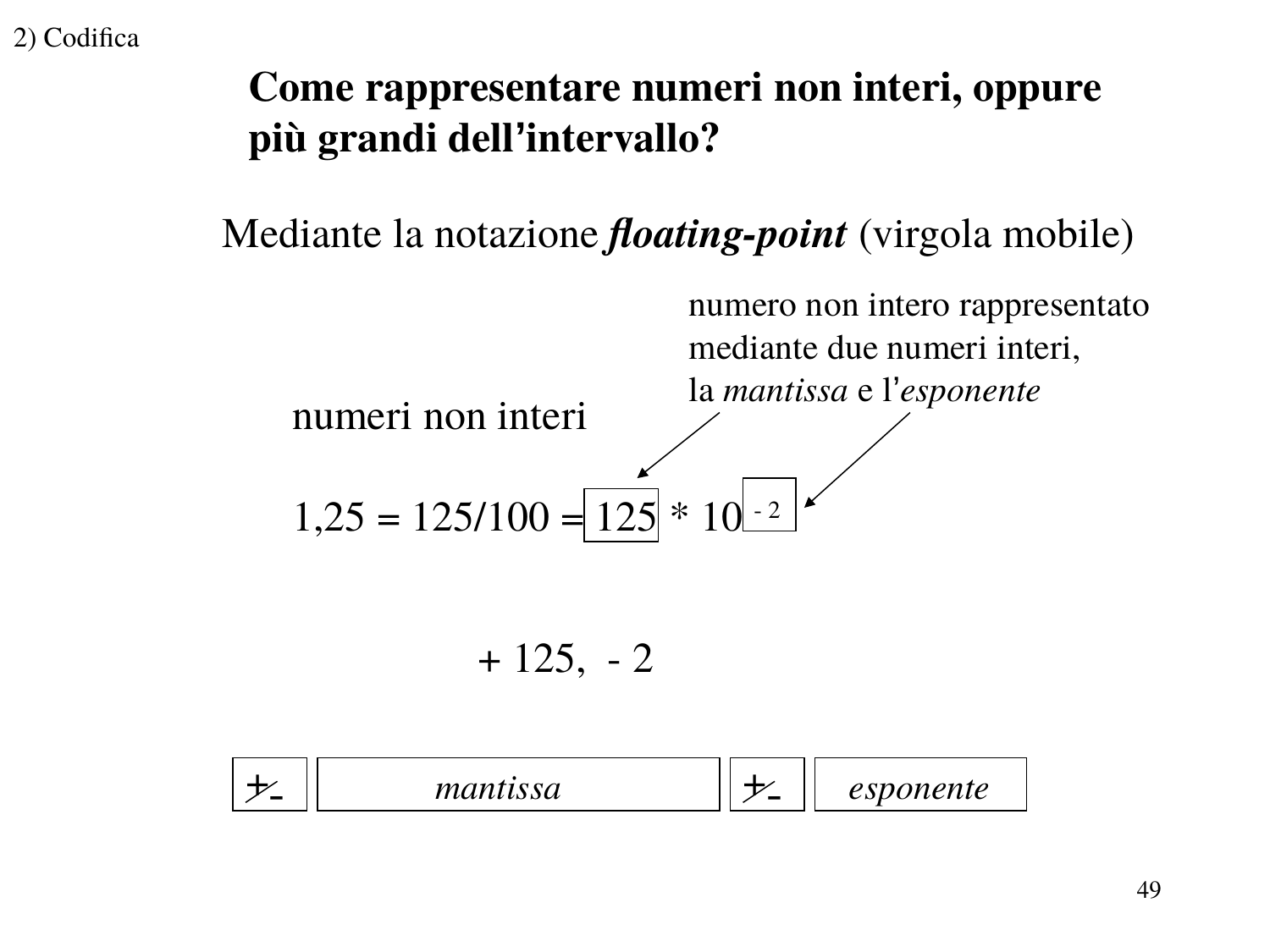

2) Codifica
Come rappresentare numeri non interi, oppure
più grandi dell’intervallo?
Mediante la notazione floating-point (virgola mobile)
numero non intero rappresentato
mediante due numeri interi,
la mantissa e l’esponente

numeri non interi

1,25 = 125/100 = 125 * 10 - 2
+ 125,  - 2
+
-

+
-

mantissa

esponente
49